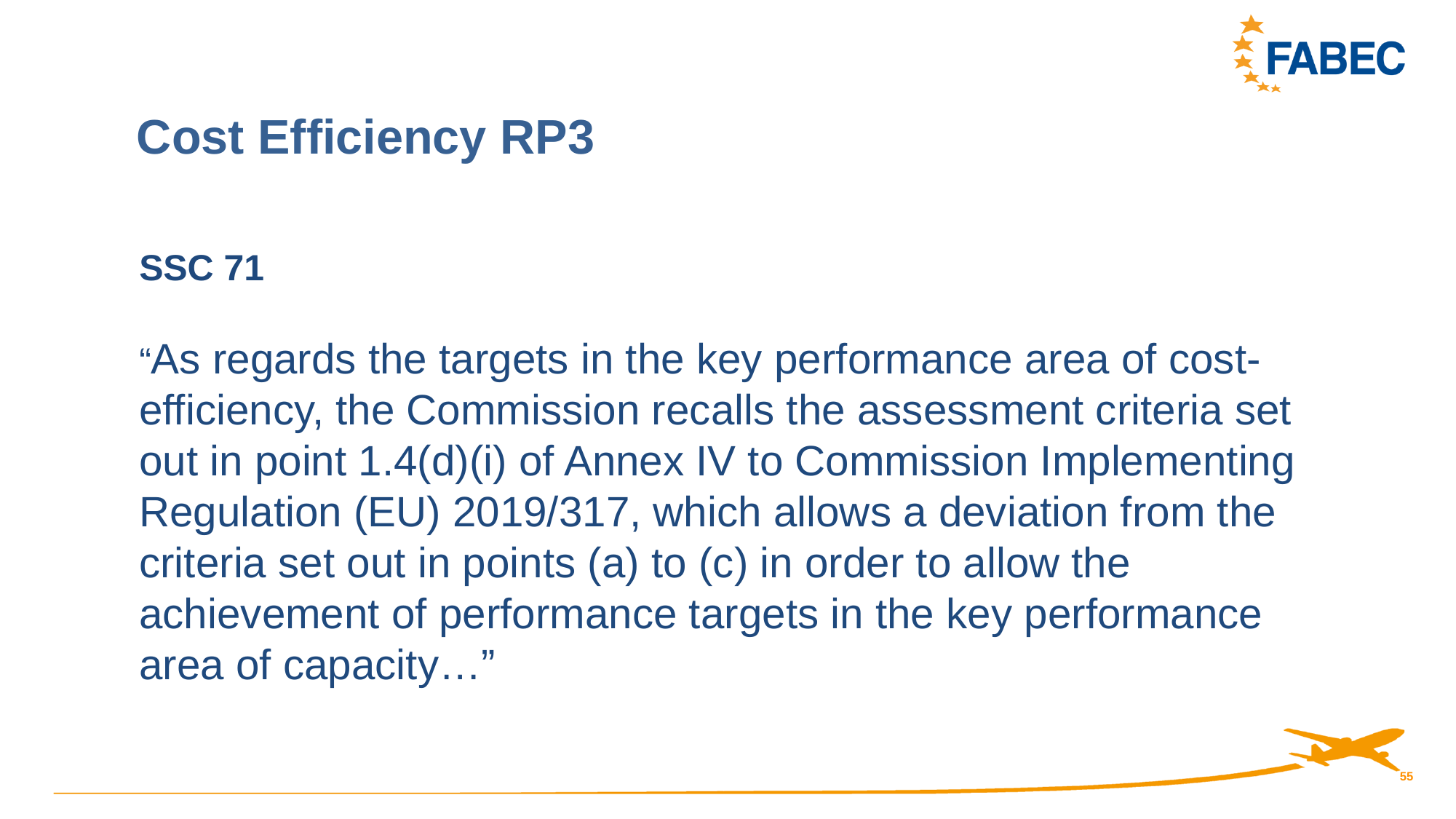

Cost Efficiency RP3
SSC 71

“As regards the targets in the key performance area of cost-efficiency, the Commission recalls the assessment criteria set out in point 1.4(d)(i) of Annex IV to Commission Implementing Regulation (EU) 2019/317, which allows a deviation from the criteria set out in points (a) to (c) in order to allow the achievement of performance targets in the key performance area of capacity…”